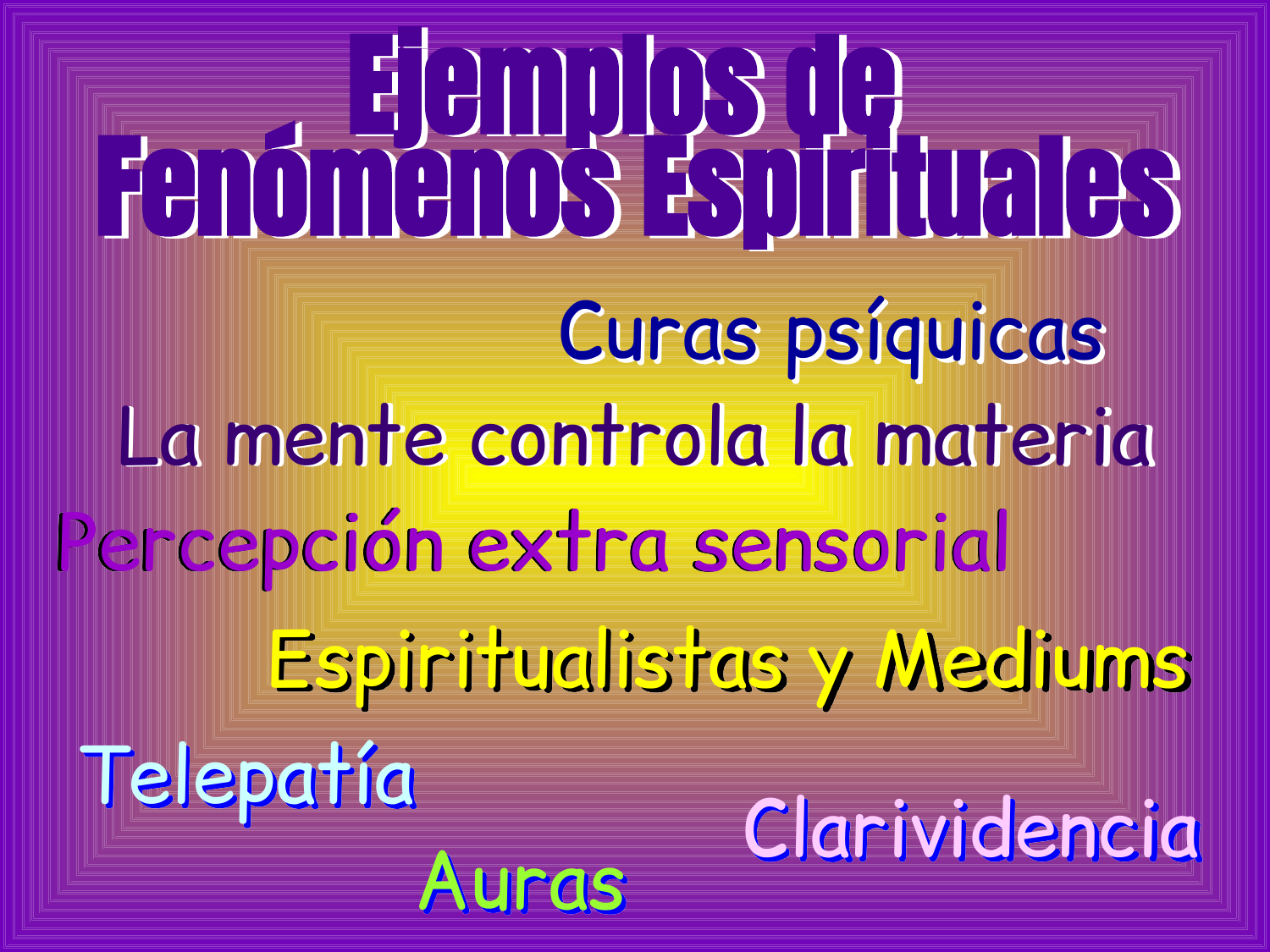

Ejemplos de
Fenómenos Espirituales
Curas psíquicas
La mente controla la materia
Percepción extra sensorial
Espiritualistas y Mediums
Telepatía
Clarividencia
Auras